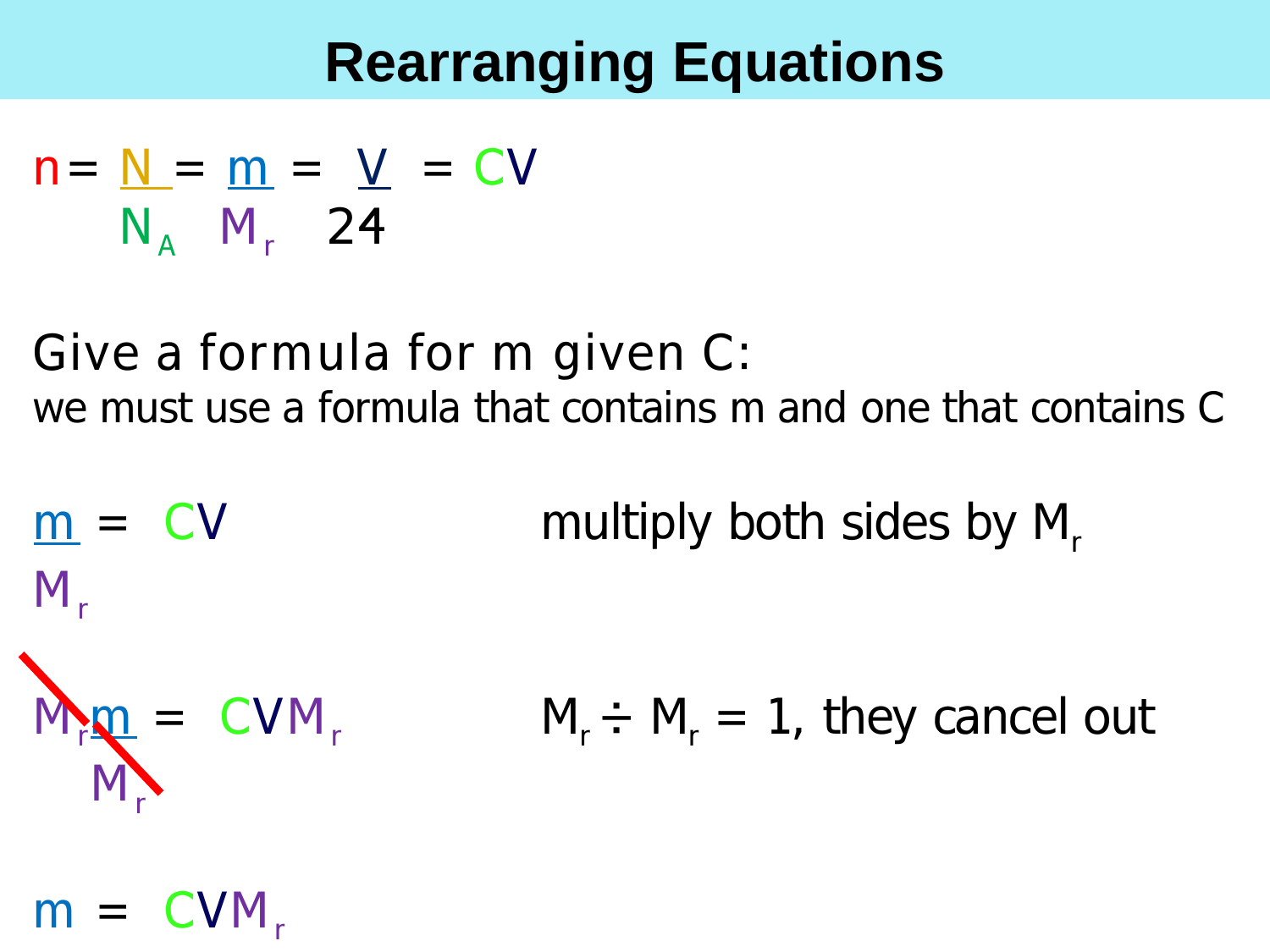

Rearranging Equations
n= N = m =  V  = CV
      NA     Mr      24

Give a formula for m given C:
we must use a formula that contains m and one that contains C

m =  CV 			multiply both sides by Mr
Mr

Mrm =  CVMr      		Mr ÷ Mr = 1, they cancel out
    Mr

m =  CVMr